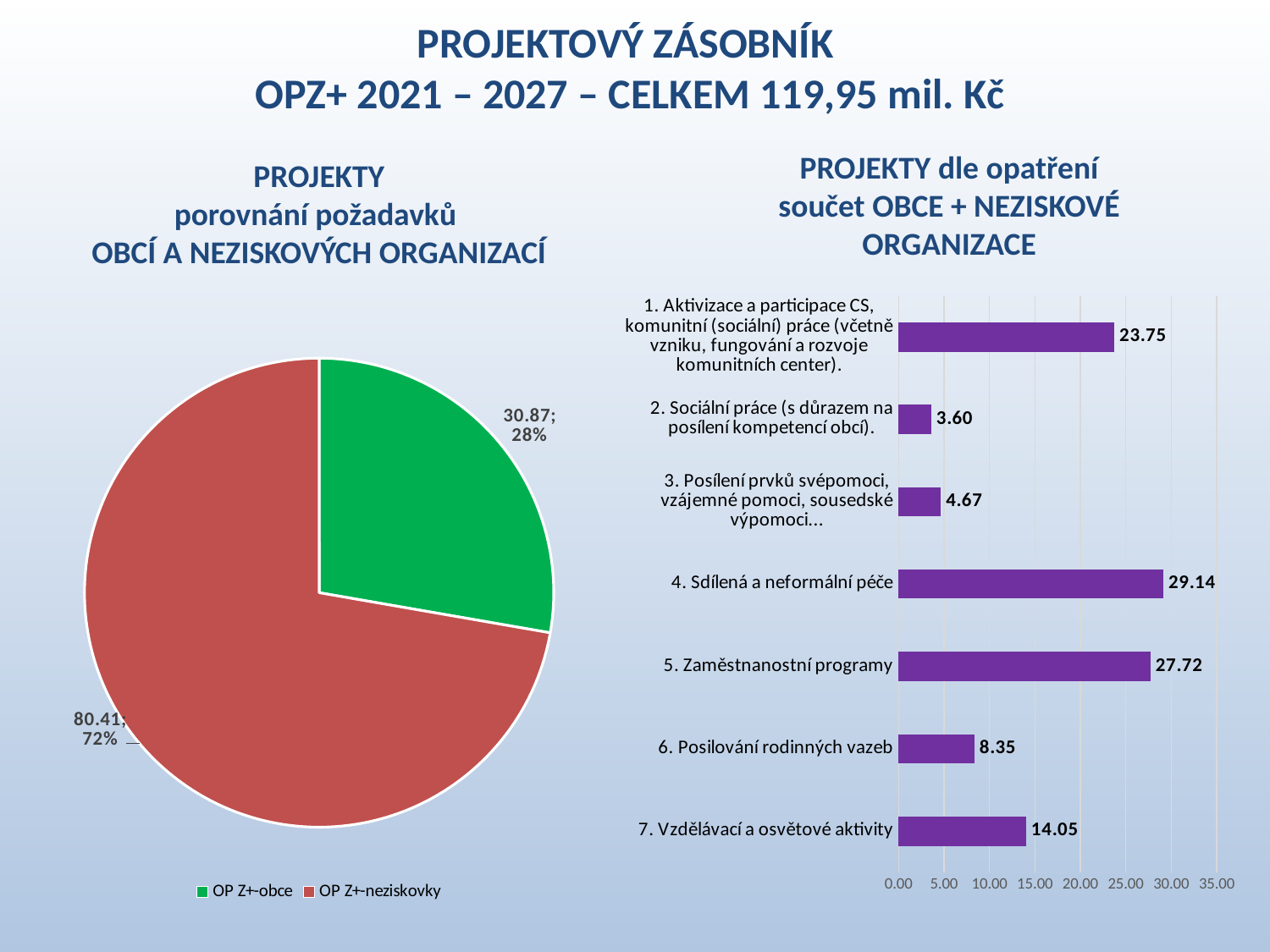

Projektový zásobník
OPZ+ 2021 – 2027 – CELKEM 119,95 mil. kč
# Projekty porovnání požadavků OBCÍ A NEZISKOVÝCH ORGANIZACÍ
Projekty dle opatření
součet OBCe + NEZISKOVé ORGANIZACe

### Chart

| Category |  |
|---|---|
| 7. Vzdělávací a osvětové aktivity | 14.05 |
| 6. Posilování rodinných vazeb | 8.35 |
| 5. Zaměstnanostní programy | 27.72 |
| 4. Sdílená a neformální péče | 29.14 |
| 3. Posílení prvků svépomoci, vzájemné pomoci, sousedské výpomoci... | 4.67 |
| 2. Sociální práce (s důrazem na posílení kompetencí obcí). | 3.6 |
| 1. Aktivizace a participace CS, komunitní (sociální) práce (včetně vzniku, fungování a rozvoje komunitních center). | 23.75 |

### Chart

| Category |
|---|

### Chart

| Category |  |
|---|---|
| OP Z+-obce | 30.87 |
| OP Z+-neziskovky | 80.41 |